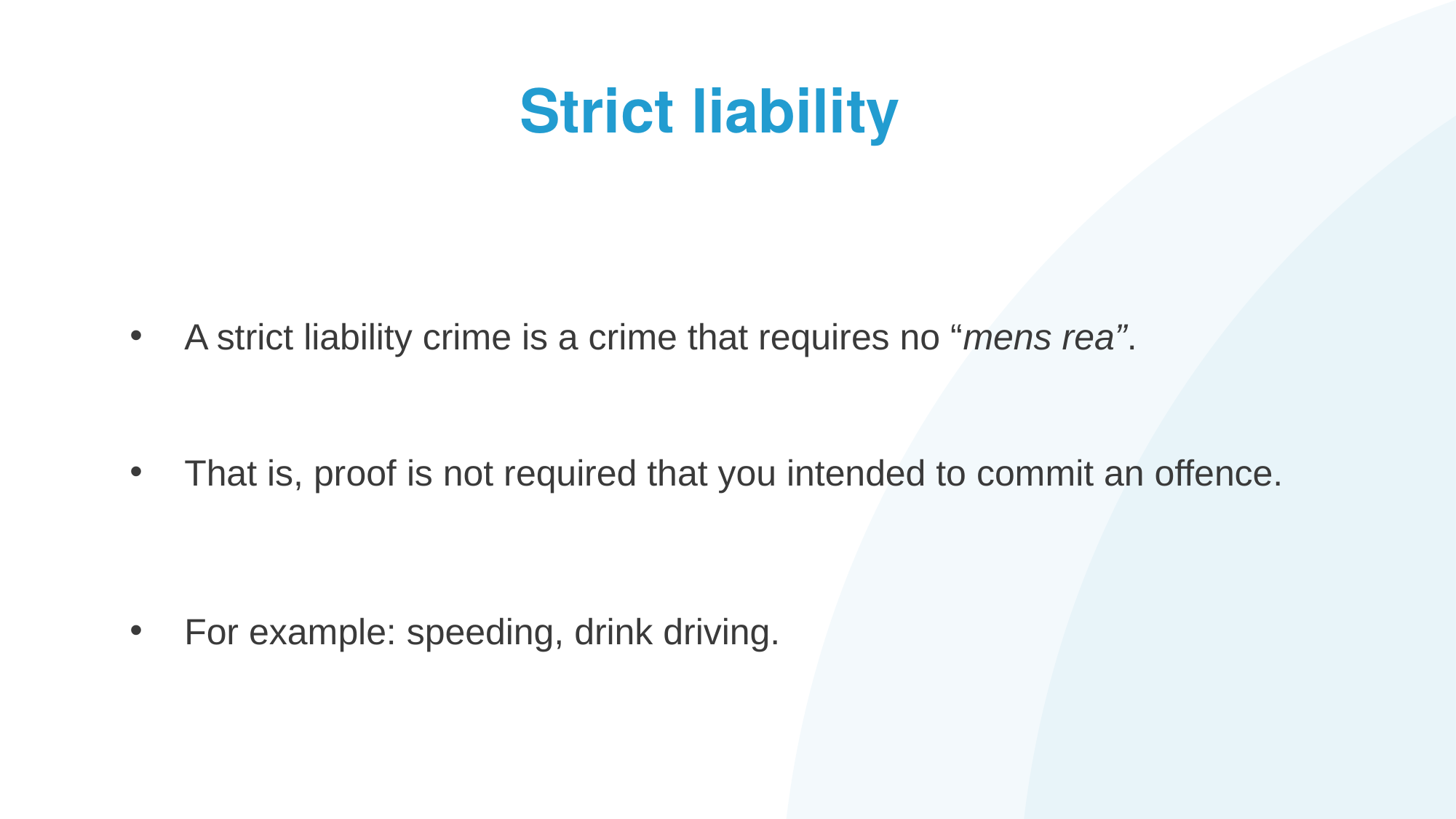

# Strict liability
A strict liability crime is a crime that requires no “mens rea”.
That is, proof is not required that you intended to commit an offence.
For example: speeding, drink driving.